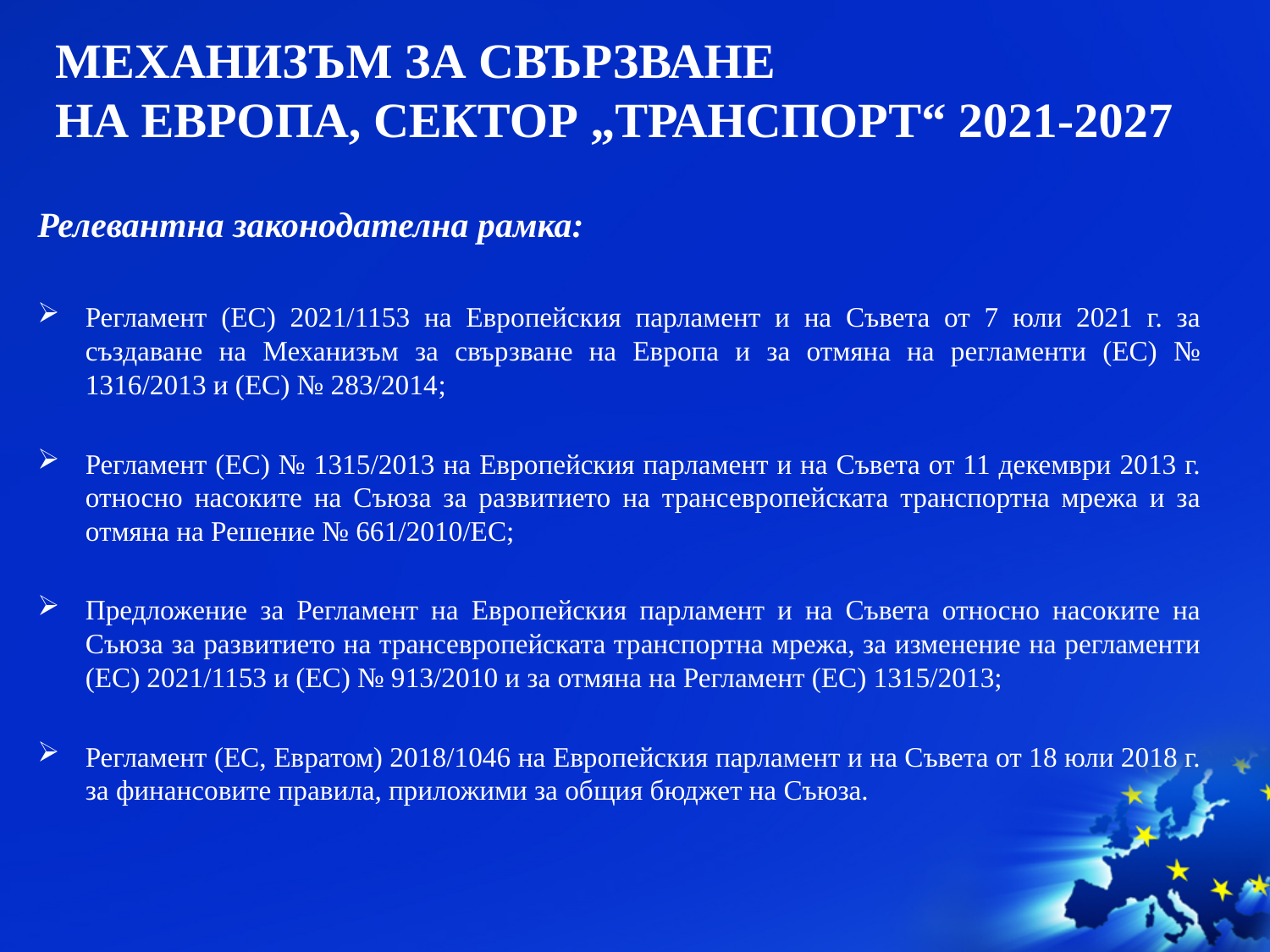

# МЕХАНИЗЪМ ЗА СВЪРЗВАНЕ НА ЕВРОПА, СЕКТОР „ТРАНСПОРТ“ 2021-2027

Релевантна законодателна рамка:

Регламент (ЕС) 2021/1153 на Европейския парламент и на Съвета от 7 юли 2021 г. за създаване на Механизъм за свързване на Европа и за отмяна на регламенти (ЕС) № 1316/2013 и (ЕС) № 283/2014;

Регламент (ЕС) № 1315/2013 на Европейския парламент и на Съвета от 11 декември 2013 г. относно насоките на Съюза за развитието на трансевропейската транспортна мрежа и за отмяна на Решение № 661/2010/ЕС;

Предложение за Регламент на Европейския парламент и на Съвета относно насоките на Съюза за развитието на трансевропейската транспортна мрежа, за изменение на регламенти (ЕС) 2021/1153 и (ЕС) № 913/2010 и за отмяна на Регламент (ЕС) 1315/2013;

Регламент (ЕС, Евратом) 2018/1046 на Европейския парламент и на Съвета от 18 юли 2018 г. за финансовите правила, приложими за общия бюджет на Съюза.